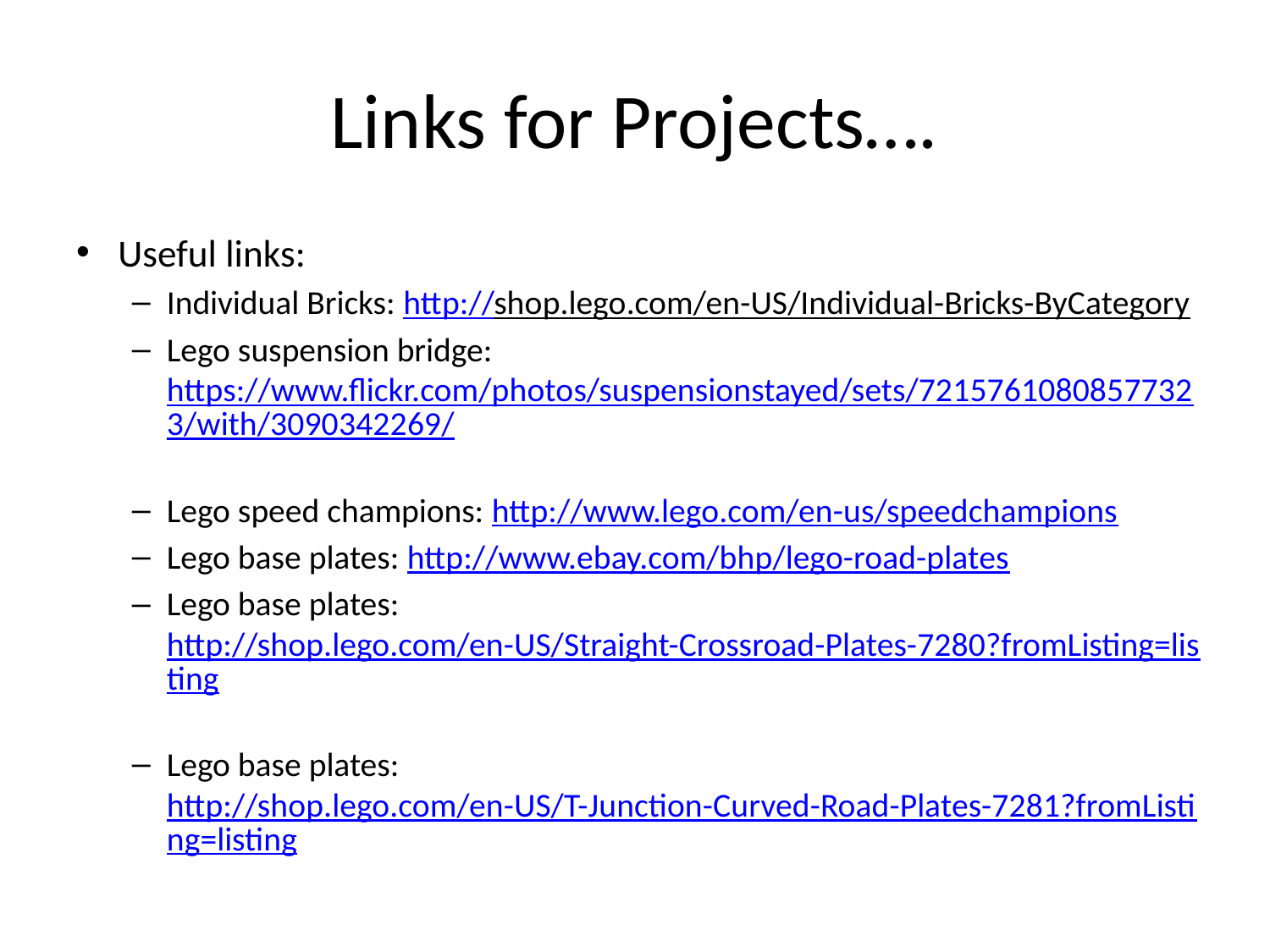

# Links for Projects….
Useful links:
Individual Bricks: http://shop.lego.com/en-US/Individual-Bricks-ByCategory
Lego suspension bridge: https://www.flickr.com/photos/suspensionstayed/sets/72157610808577323/with/3090342269/
Lego speed champions: http://www.lego.com/en-us/speedchampions
Lego base plates: http://www.ebay.com/bhp/lego-road-plates
Lego base plates: http://shop.lego.com/en-US/Straight-Crossroad-Plates-7280?fromListing=listing
Lego base plates: http://shop.lego.com/en-US/T-Junction-Curved-Road-Plates-7281?fromListing=listing